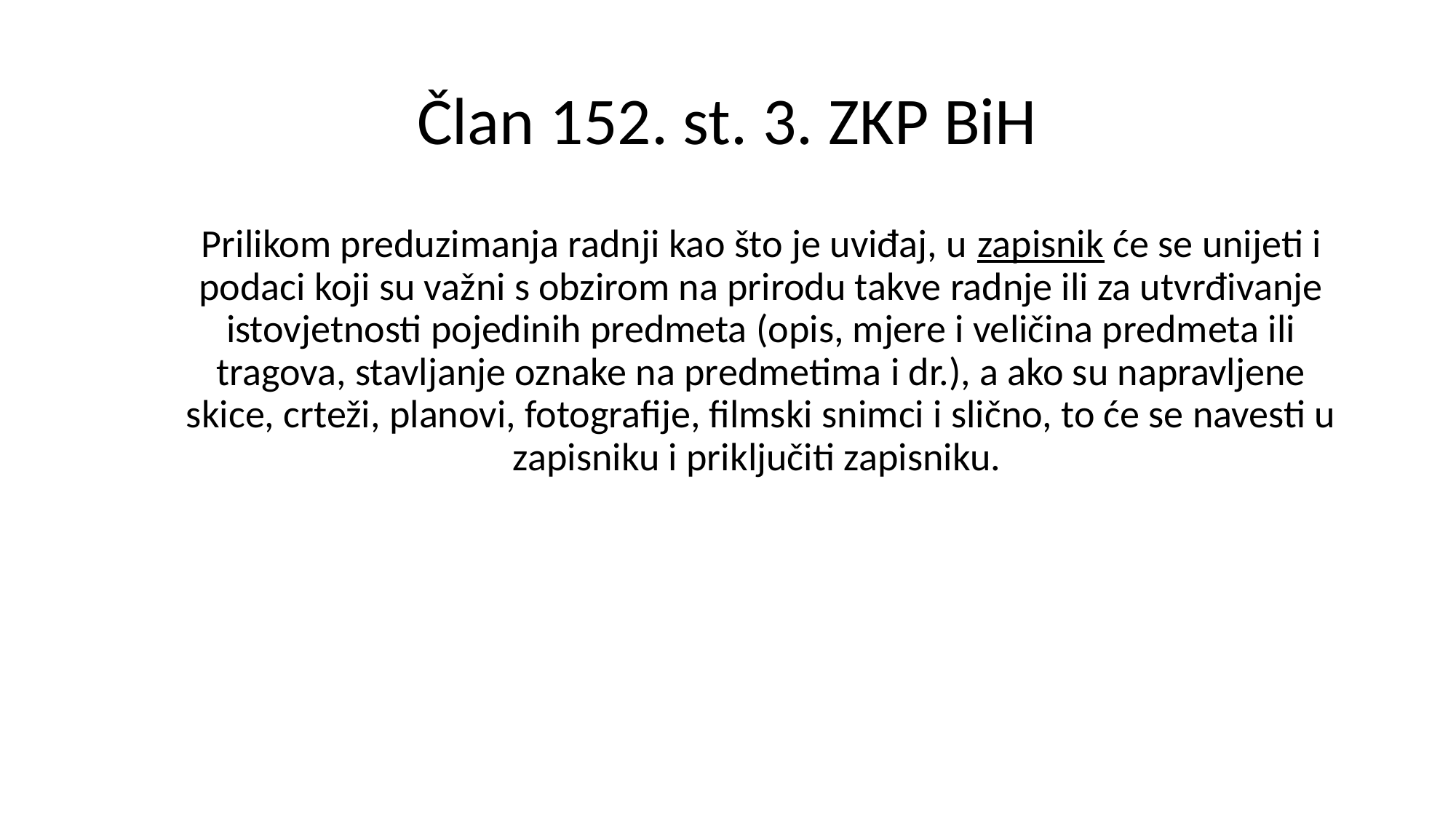

# Član 152. st. 3. ZKP BiH
	Prilikom preduzimanja radnji kao što je uviđaj, u zapisnik će se unijeti i podaci koji su važni s obzirom na prirodu takve radnje ili za utvrđivanje istovjetnosti pojedinih predmeta (opis, mjere i veličina predmeta ili tragova, stavljanje oznake na predmetima i dr.), a ako su napravljene skice, crteži, planovi, fotografije, filmski snimci i slično, to će se navesti u zapisniku i priključiti zapisniku.